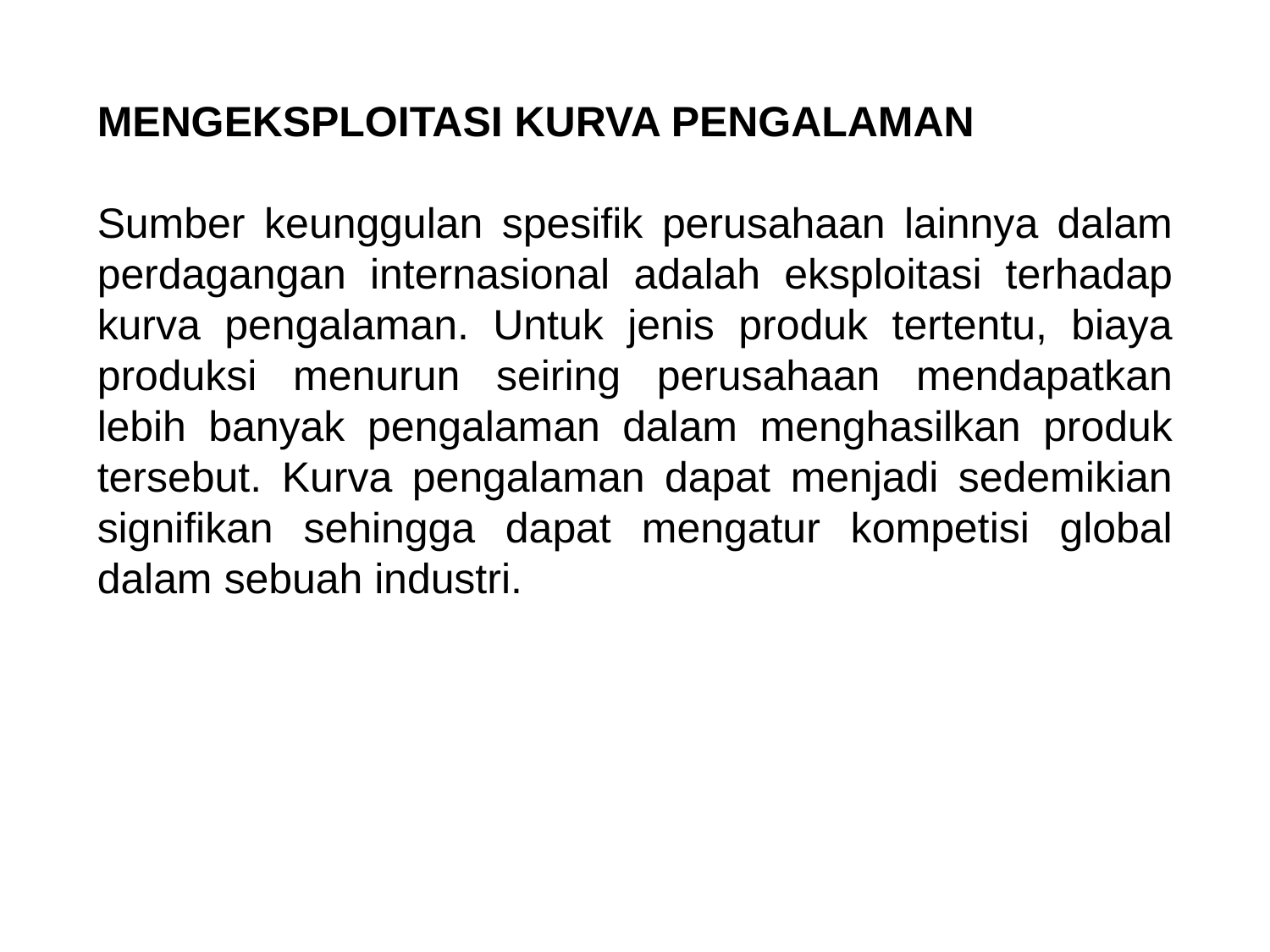

MENGEKSPLOITASI KURVA PENGALAMAN

Sumber keunggulan spesifik perusahaan lainnya dalam perdagangan internasional adalah eksploitasi terhadap kurva pengalaman. Untuk jenis produk tertentu, biaya produksi menurun seiring perusahaan mendapatkan lebih banyak pengalaman dalam menghasilkan produk tersebut. Kurva pengalaman dapat menjadi sedemikian signifikan sehingga dapat mengatur kompetisi global dalam sebuah industri.